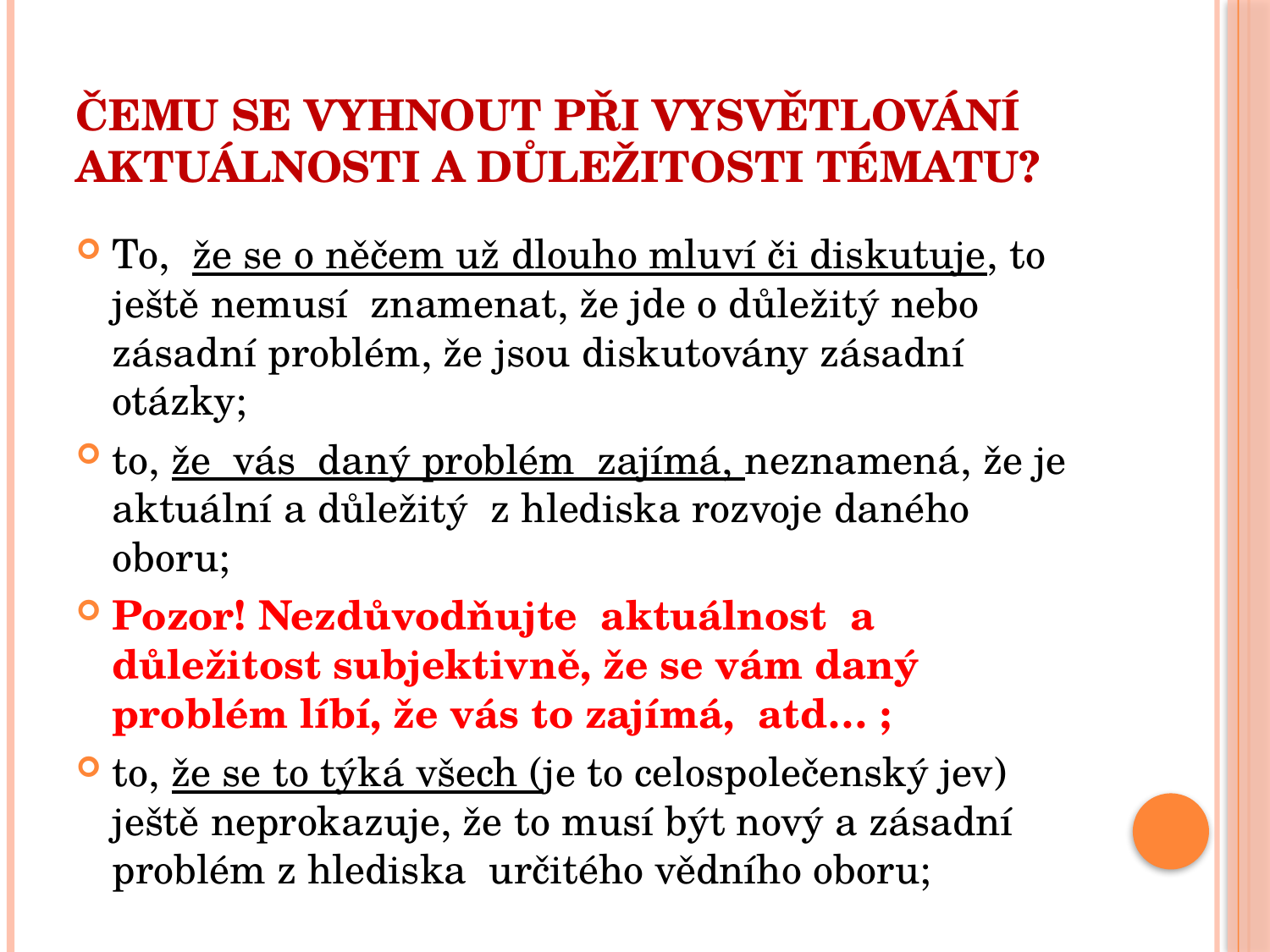

# Čemu se vyhnout při vysvětlování  aktuálnosti a důležitosti tématu?
To,  že se o něčem už dlouho mluví či diskutuje, to ještě nemusí  znamenat, že jde o důležitý nebo zásadní problém, že jsou diskutovány zásadní otázky;
to, že  vás  daný problém  zajímá, neznamená, že je aktuální a důležitý  z hlediska rozvoje daného oboru;
Pozor! Nezdůvodňujte  aktuálnost  a důležitost subjektivně, že se vám daný problém líbí, že vás to zajímá,  atd… ;
to, že se to týká všech (je to celospolečenský jev) ještě neprokazuje, že to musí být nový a zásadní problém z hlediska  určitého vědního oboru;